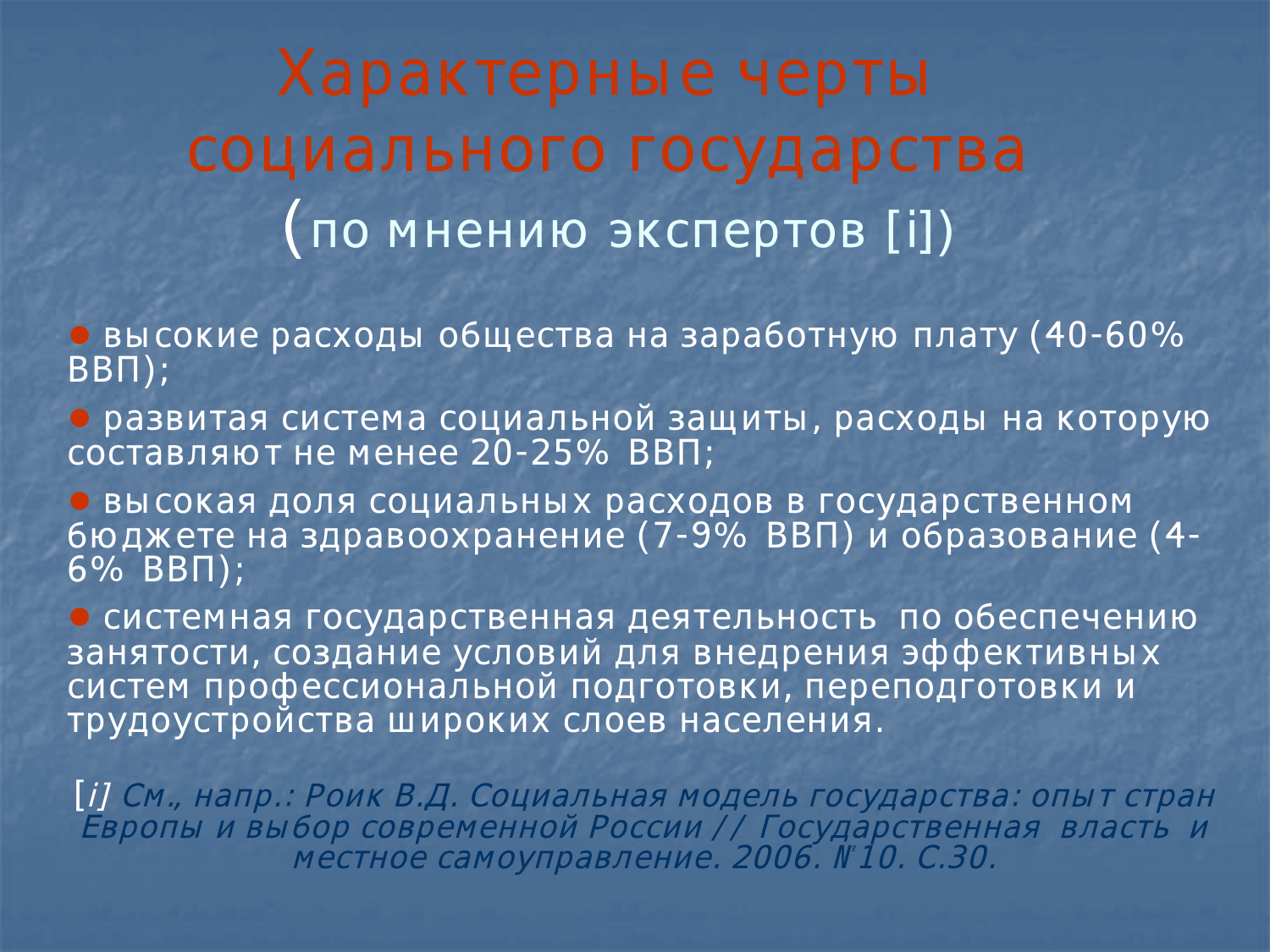

Характерные черты социального государства
 (по мнению экспертов [i])

● высокие расходы общества на заработную плату (40-60% ВВП);
● развитая система социальной защиты, расходы на которую составляют не менее 20-25% ВВП;
● высокая доля социальных расходов в государственном бюджете на здравоохранение (7-9% ВВП) и образование (4-6% ВВП);
● системная государственная деятельность  по обеспечению занятости, создание условий для внедрения эффективных систем профессиональной подготовки, переподготовки и трудоустройства широких слоев населения.
[i] См., напр.: Роик В.Д. Социальная модель государства: опыт стран Европы и выбор современной России // Государственная  власть  и местное самоуправление. 2006. №10. С.30.